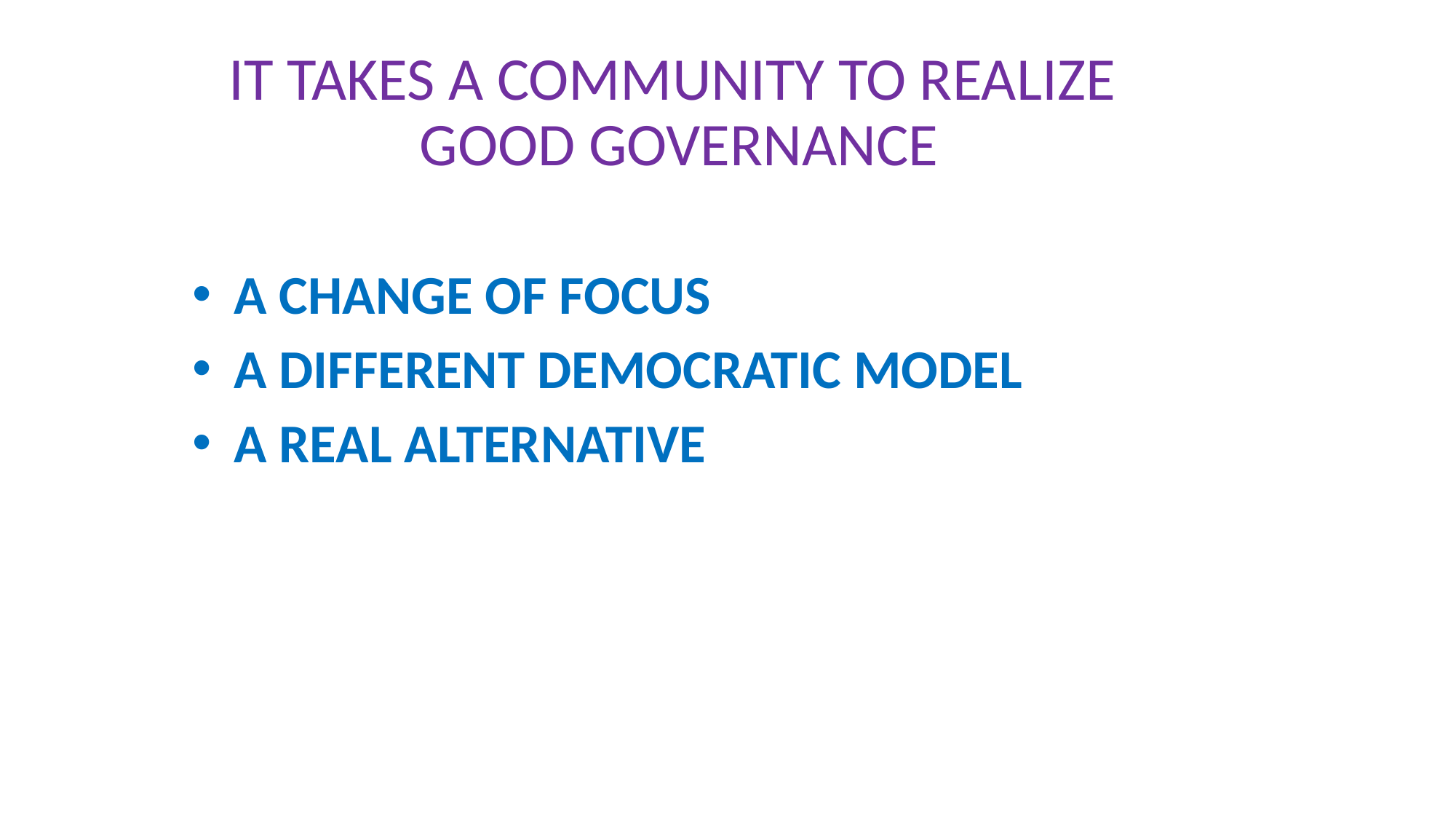

# IT TAKES A COMMUNITY TO REALIZE GOOD GOVERNANCE
A CHANGE OF FOCUS
A DIFFERENT DEMOCRATIC MODEL
A REAL ALTERNATIVE